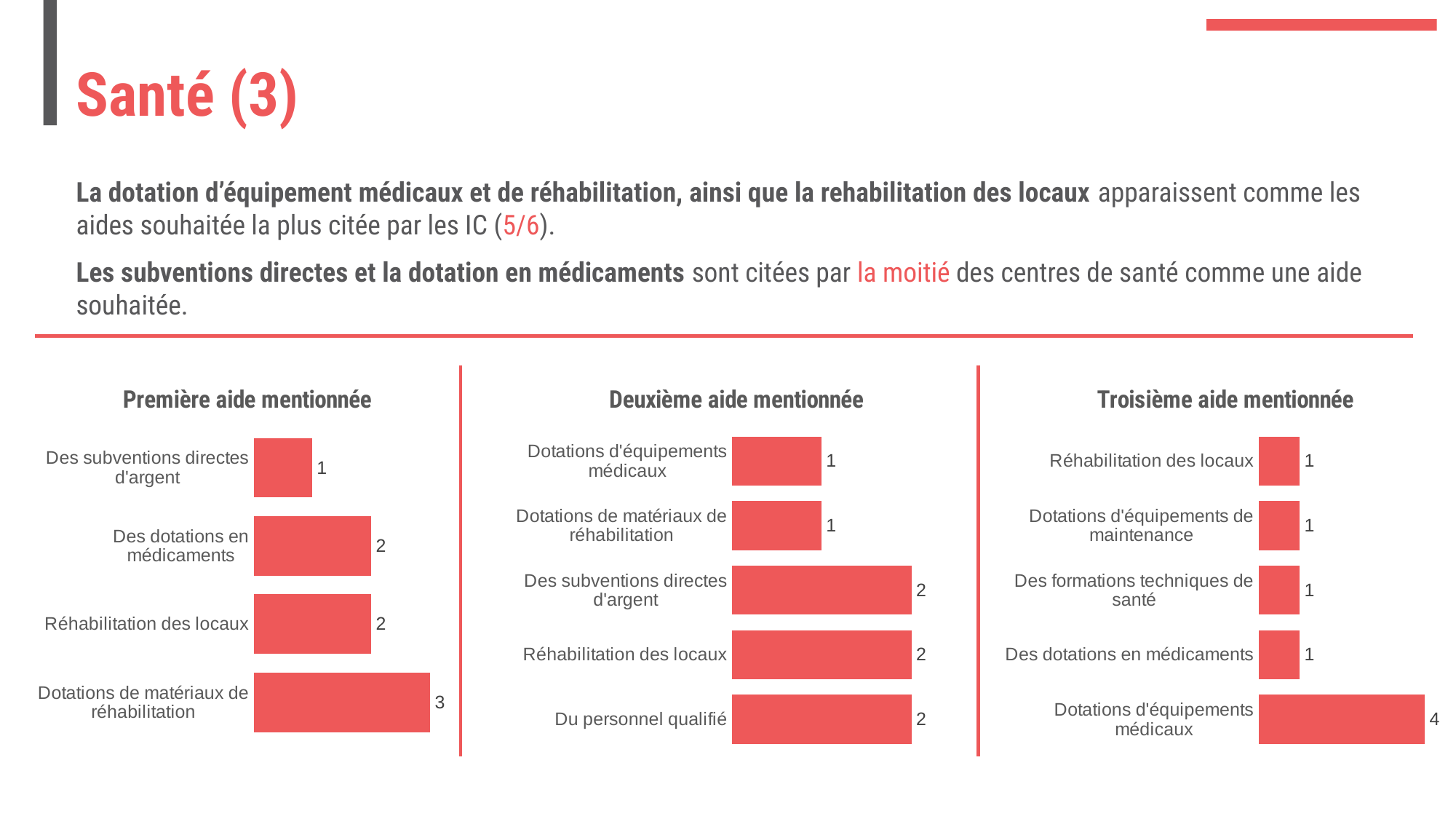

# Santé (3)
La dotation d’équipement médicaux et de réhabilitation, ainsi que la rehabilitation des locaux apparaissent comme les aides souhaitée la plus citée par les IC (5/6).
Les subventions directes et la dotation en médicaments sont citées par la moitié des centres de santé comme une aide souhaitée.

### Chart: Première aide mentionnée

| Category | Première aide mentionnée |
|---|---|
| Dotations de matériaux de réhabilitation | 3.0 |
| Réhabilitation des locaux | 2.0 |
| Des dotations en médicaments | 2.0 |
| Des subventions directes d'argent | 1.0 |

### Chart: Troisième aide mentionnée

| Category | Troisième aide mentionnée |
|---|---|
| Dotations d'équipements médicaux | 4.0 |
| Des dotations en médicaments | 1.0 |
| Des formations techniques de santé | 1.0 |
| Dotations d'équipements de maintenance | 1.0 |
| Réhabilitation des locaux | 1.0 |

### Chart: Deuxième aide mentionnée

| Category | Deuxième aide mentionnée |
|---|---|
| Du personnel qualifié | 2.0 |
| Réhabilitation des locaux | 2.0 |
| Des subventions directes d'argent | 2.0 |
| Dotations de matériaux de réhabilitation | 1.0 |
| Dotations d'équipements médicaux | 1.0 |